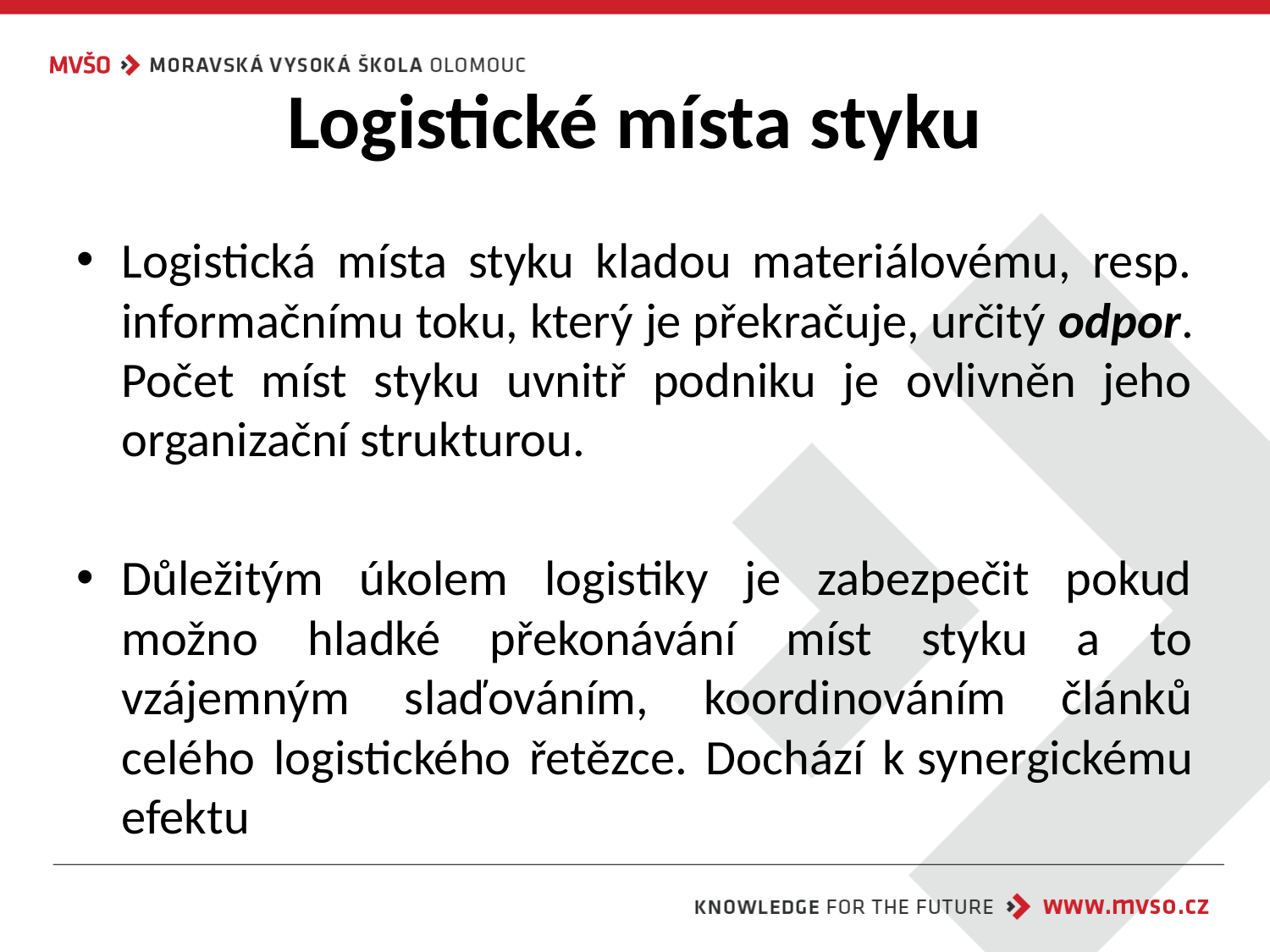

# Logistické místa styku
Logistická místa styku kladou materiálovému, resp. informačnímu toku, který je překračuje, určitý odpor. Počet míst styku uvnitř podniku je ovlivněn jeho organizační strukturou.

Důležitým úkolem logistiky je zabezpečit pokud možno hladké překonávání míst styku a to vzájemným slaďováním, koordinováním článků celého logistického řetězce. Dochází k synergickému efektu